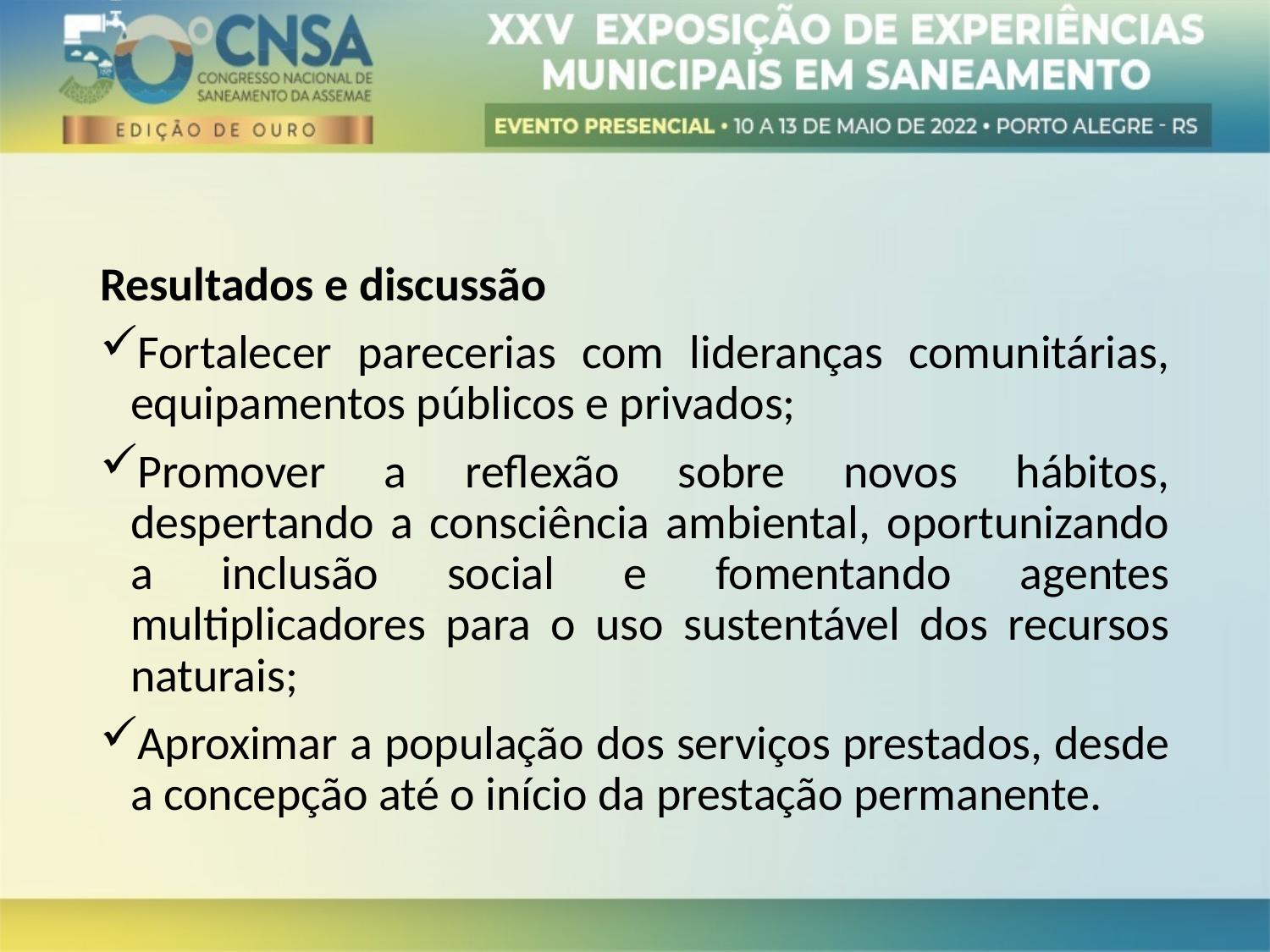

Resultados e discussão
Fortalecer parecerias com lideranças comunitárias, equipamentos públicos e privados;
Promover a reflexão sobre novos hábitos, despertando a consciência ambiental, oportunizando a inclusão social e fomentando agentes multiplicadores para o uso sustentável dos recursos naturais;
Aproximar a população dos serviços prestados, desde a concepção até o início da prestação permanente.